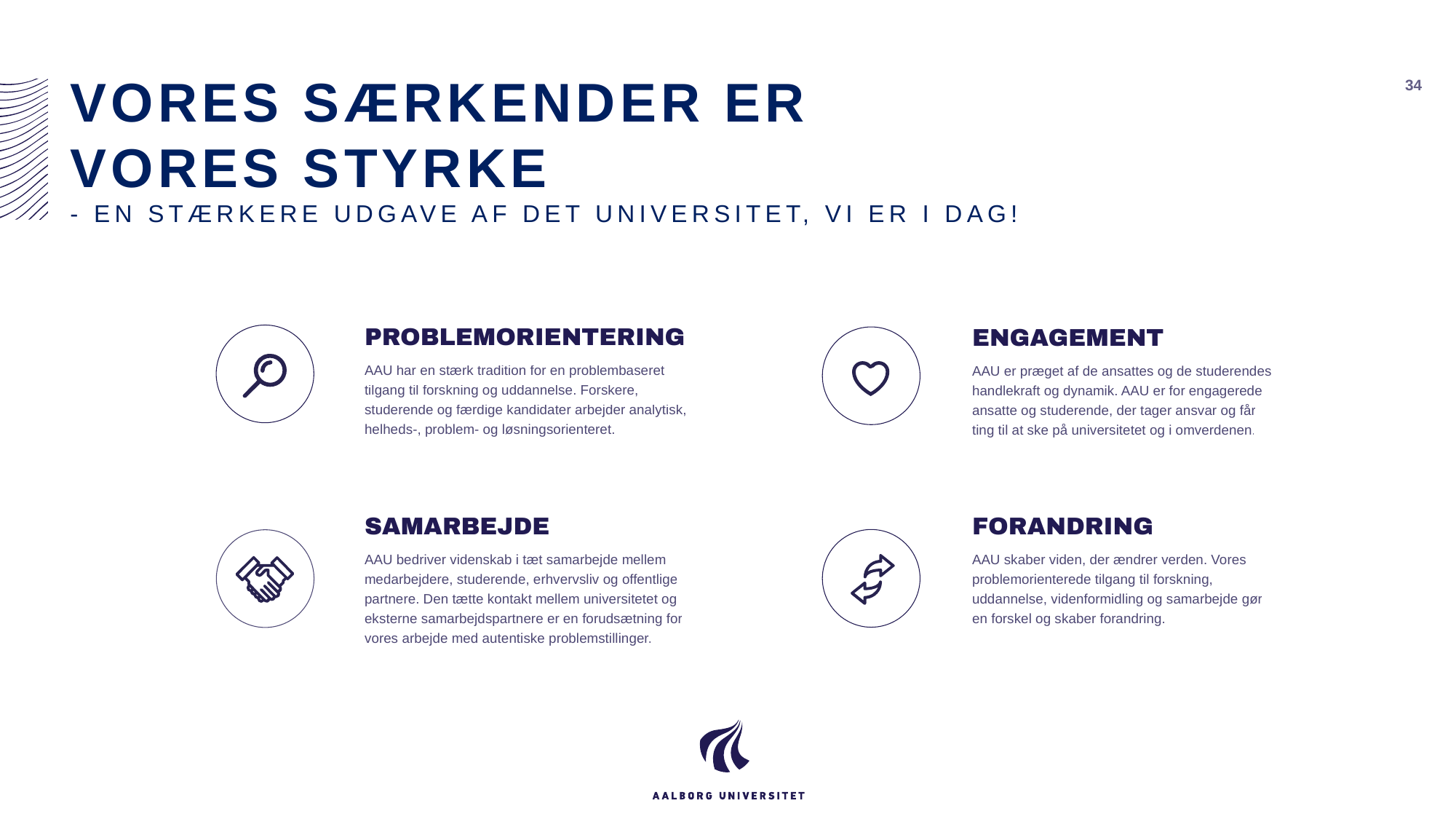

# VORES SÆRKENDER ER VORES STYRKE - EN STÆRKERE UDGAVE AF DET UNIVERSITET, VI ER I DAG!
34
PROBLEMORIENTERING
ENGAGEMENT

AAU har en stærk tradition for en problembaseret tilgang til forskning og uddannelse. Forskere, studerende og færdige kandidater arbejder analytisk, helheds-, problem- og løsningsorienteret.
AAU er præget af de ansattes og de studerendes handlekraft og dynamik. AAU er for engagerede ansatte og studerende, der tager ansvar og får ting til at ske på universitetet og i omverdenen.

SAMARBEJDE
FORANDRING

AAU bedriver videnskab i tæt samarbejde mellem medarbejdere, studerende, erhvervsliv og offentlige partnere. Den tætte kontakt mellem universitetet og eksterne samarbejdspartnere er en forudsætning for vores arbejde med autentiske problemstillinger.
AAU skaber viden, der ændrer verden. Vores
problemorienterede tilgang til forskning, uddannelse, videnformidling og samarbejde gør
en forskel og skaber forandring.